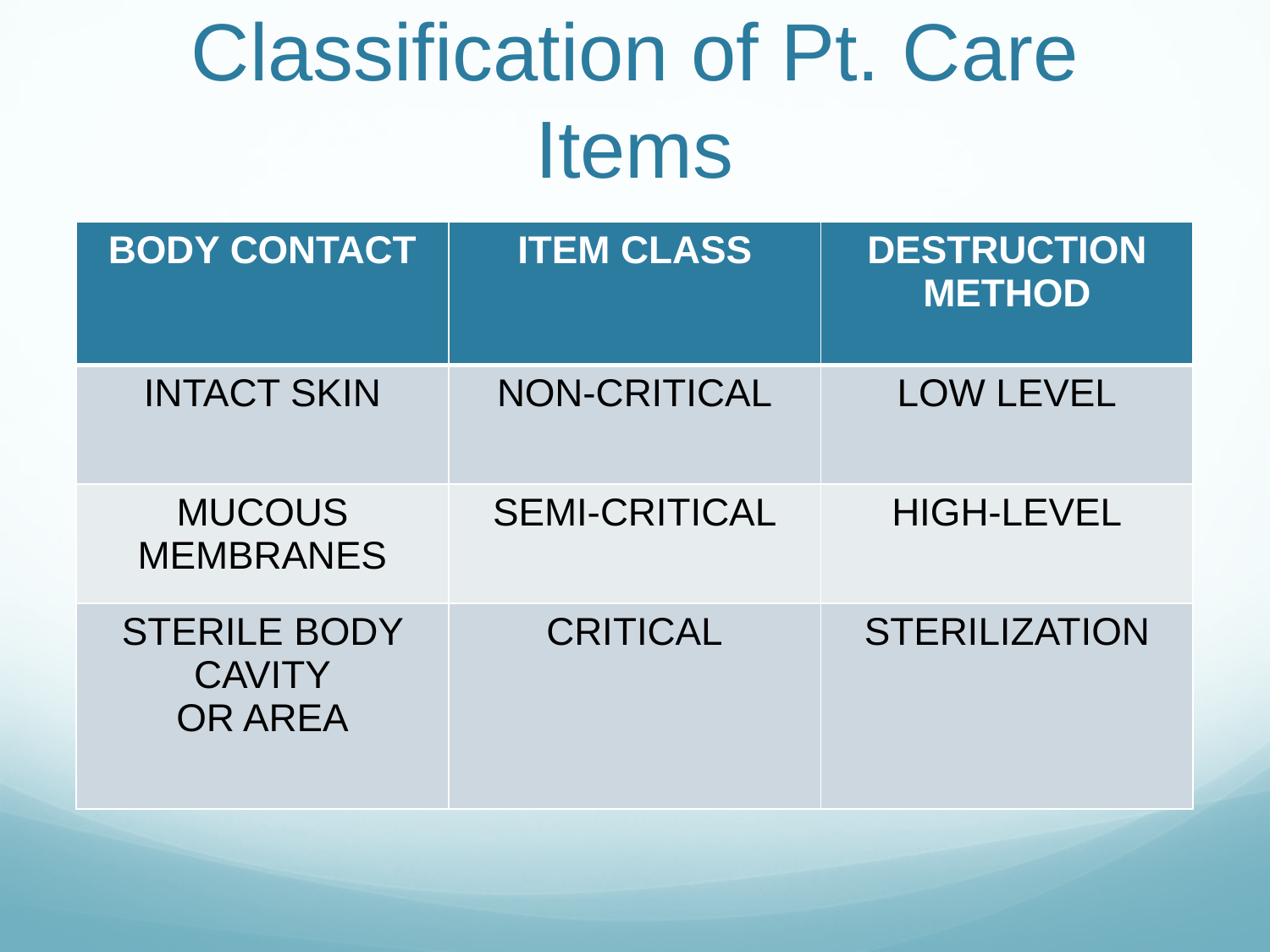

# Classification of Pt. Care Items
| BODY CONTACT | ITEM CLASS | DESTRUCTION METHOD |
| --- | --- | --- |
| INTACT SKIN | NON-CRITICAL | LOW LEVEL |
| MUCOUS MEMBRANES | SEMI-CRITICAL | HIGH-LEVEL |
| STERILE BODY CAVITY OR AREA | CRITICAL | STERILIZATION |